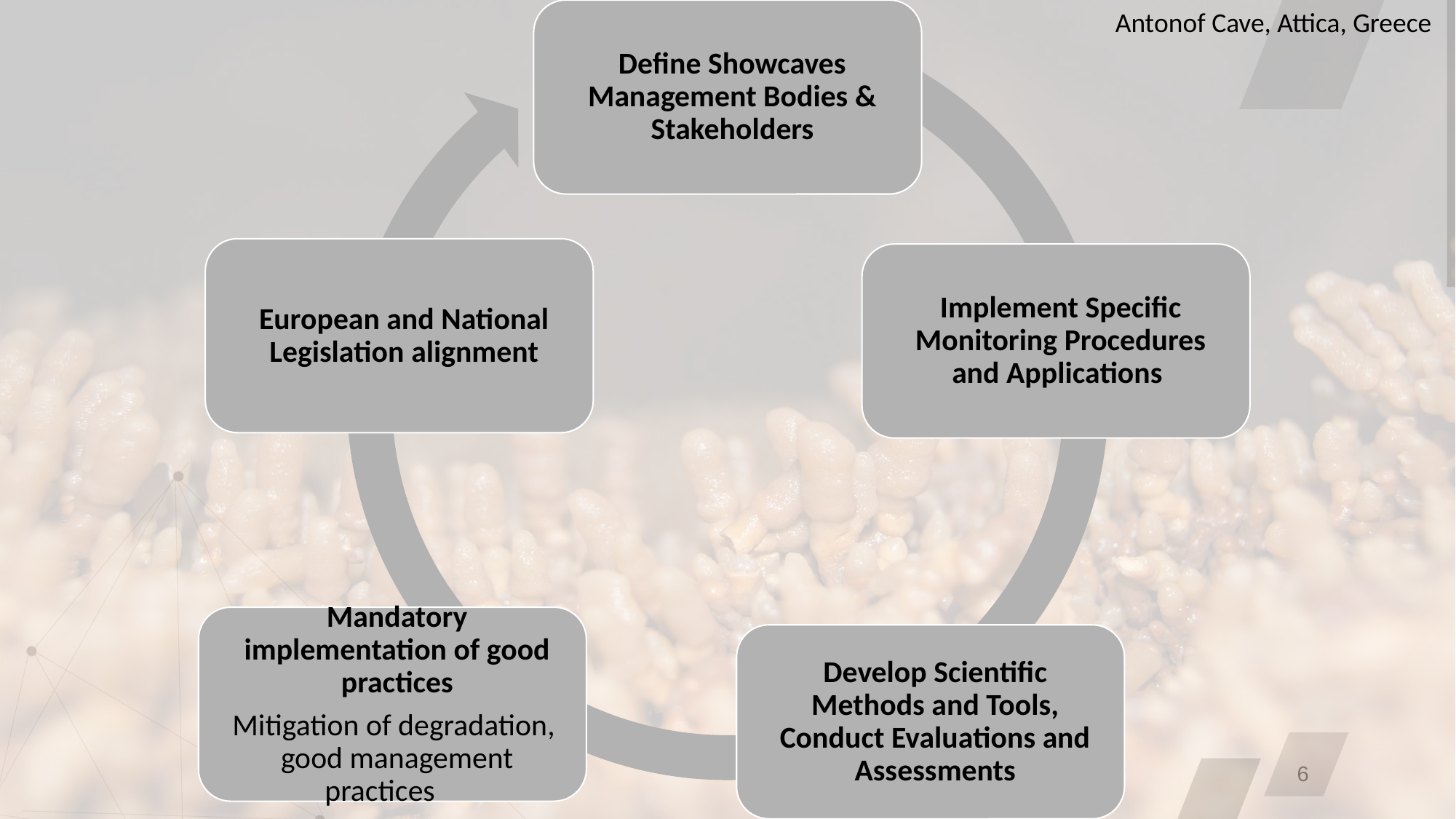

Define Showcaves Management Bodies & Stakeholders
Implement Specific Monitoring Procedures and Applications
Develop Scientific Methods and Tools, Conduct Evaluations and Assessments
Mandatory implementation of good practices
Mitigation of degradation,  good management practices
European and National Legislation alignment
Antonof Cave, Attica, Greece